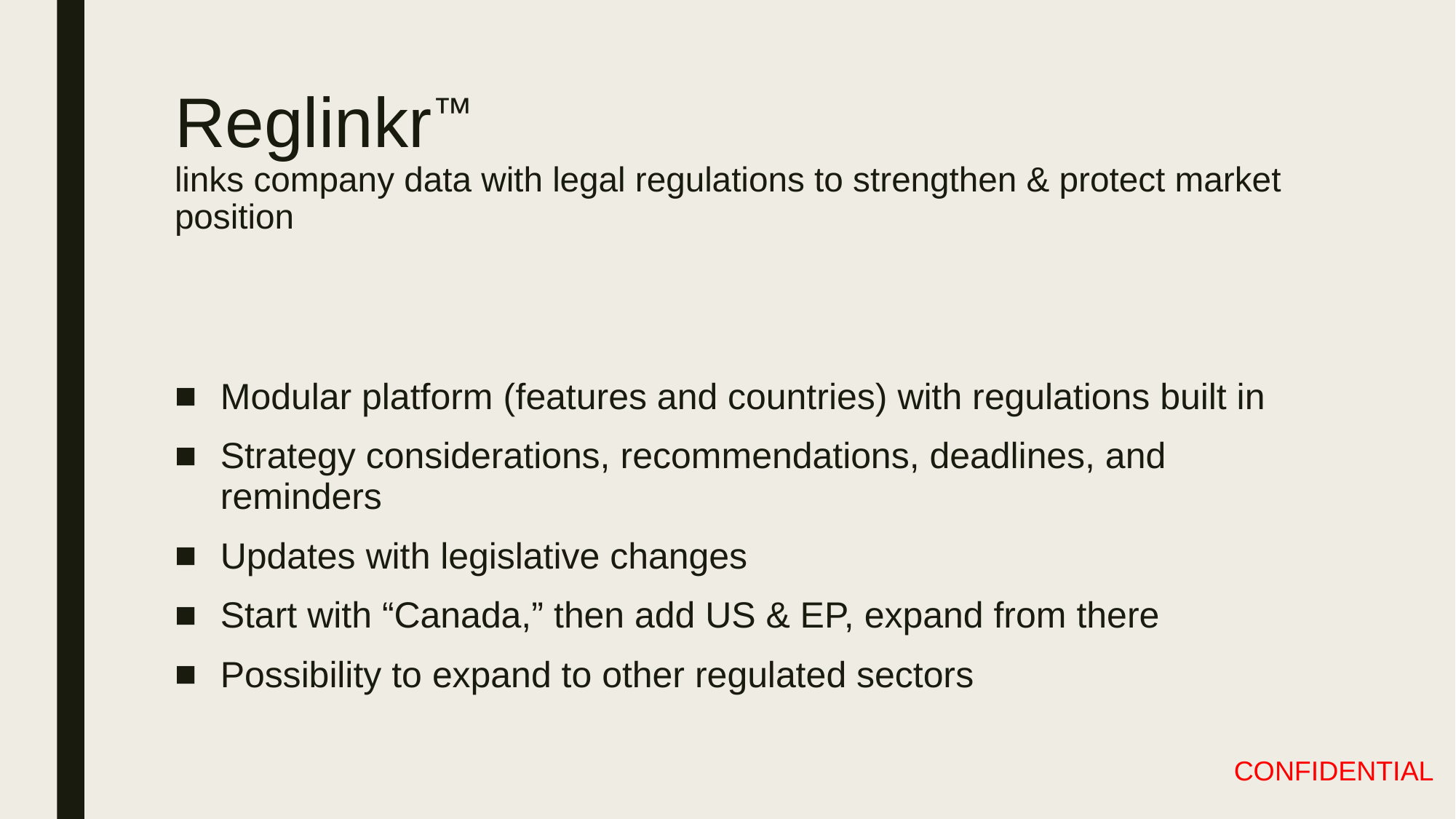

# Reglinkr™ links company data with legal regulations to strengthen & protect market position
Modular platform (features and countries) with regulations built in
Strategy considerations, recommendations, deadlines, and reminders
Updates with legislative changes
Start with “Canada,” then add US & EP, expand from there
Possibility to expand to other regulated sectors

CONFIDENTIAL